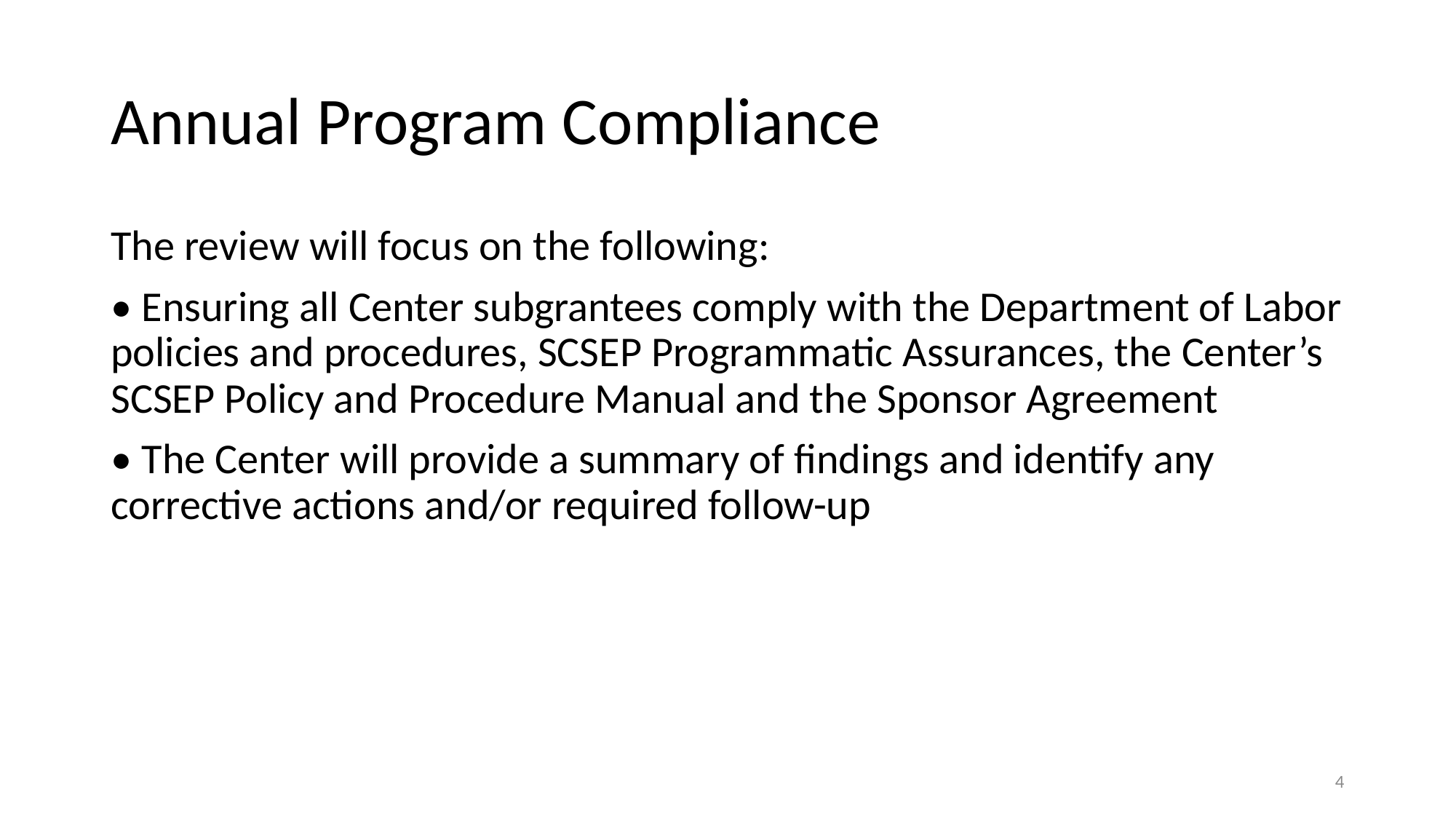

# Annual Program Compliance
The review will focus on the following:
• Ensuring all Center subgrantees comply with the Department of Labor policies and procedures, SCSEP Programmatic Assurances, the Center’s SCSEP Policy and Procedure Manual and the Sponsor Agreement
• The Center will provide a summary of findings and identify any corrective actions and/or required follow-up
4